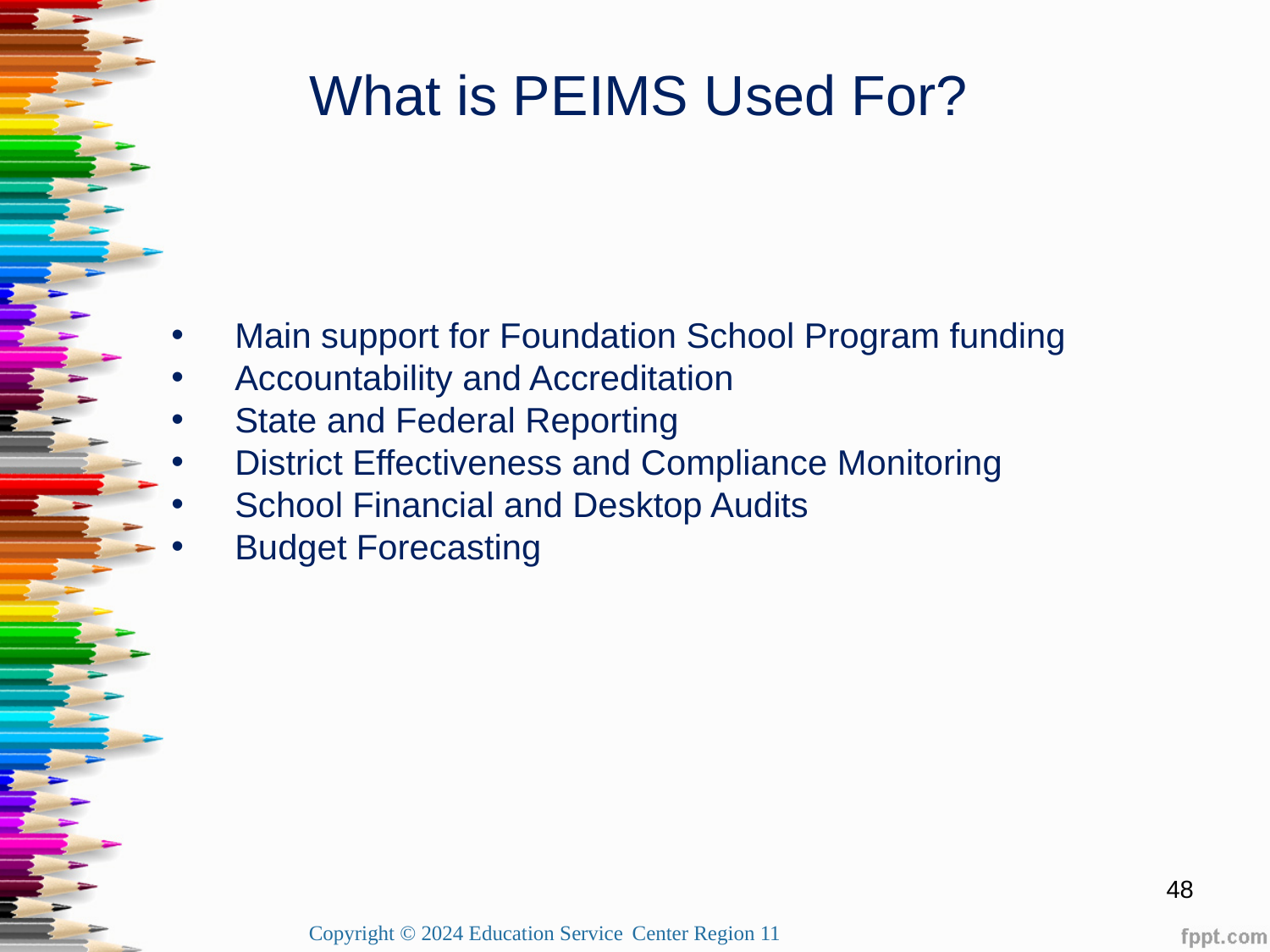

What is PEIMS Used For?

Main support for Foundation School Program funding
Accountability and Accreditation
State and Federal Reporting
District Effectiveness and Compliance Monitoring
School Financial and Desktop Audits
Budget Forecasting
48
Copyright © 2024 Education Service Center Region 11